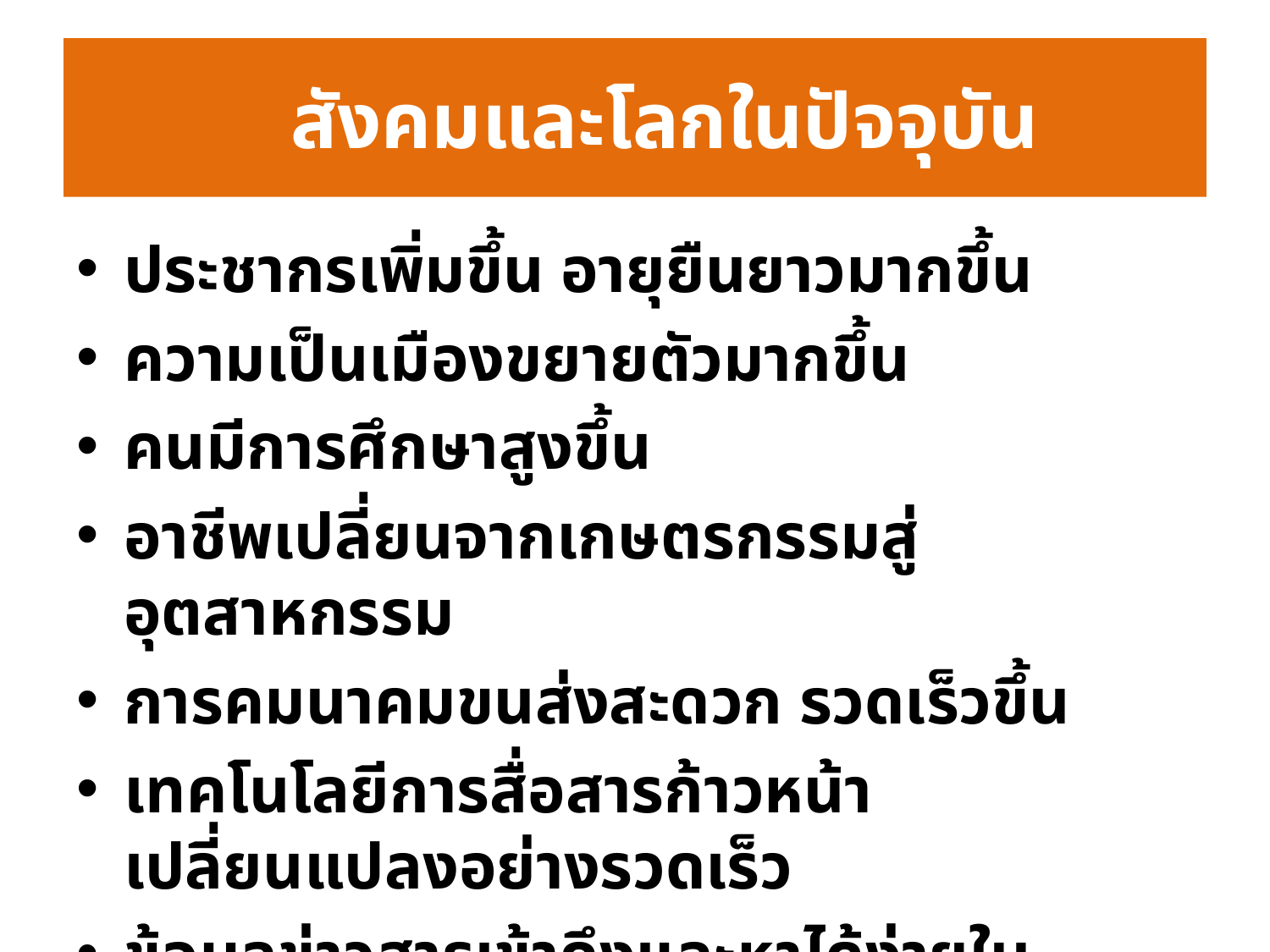

# สังคมและโลกในปัจจุบัน
ประชากรเพิ่มขึ้น อายุยืนยาวมากขึ้น
ความเป็นเมืองขยายตัวมากขึ้น
คนมีการศึกษาสูงขึ้น
อาชีพเปลี่ยนจากเกษตรกรรมสู่อุตสาหกรรม
การคมนาคมขนส่งสะดวก รวดเร็วขึ้น
เทคโนโลยีการสื่อสารก้าวหน้าเปลี่ยนแปลงอย่างรวดเร็ว
ข้อมูลข่าวสารเข้าถึงและหาได้ง่ายในอินเตอร์เนต
การสื่อสารผ่าน  Social Media